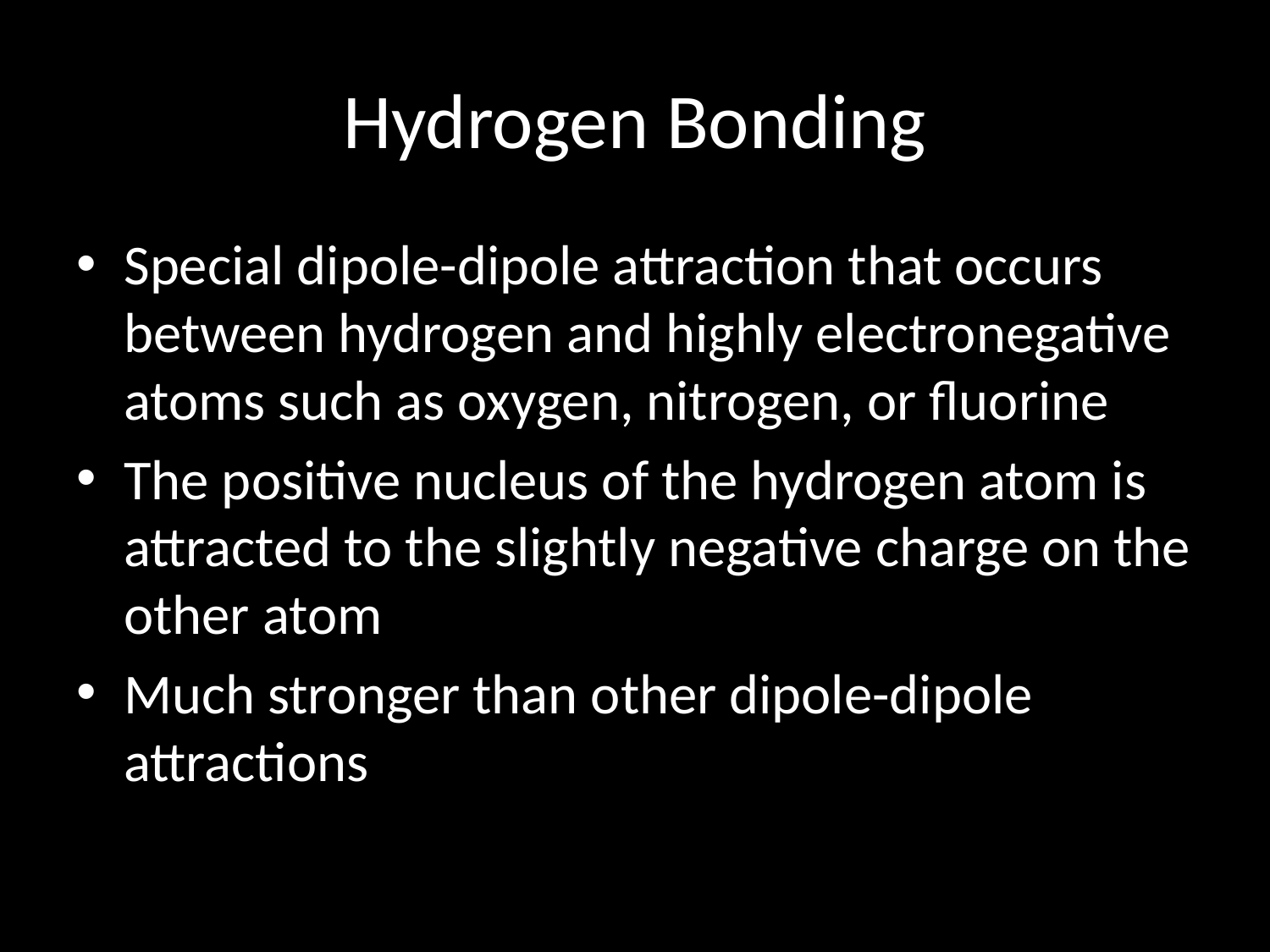

# Hydrogen Bonding
Special dipole-dipole attraction that occurs between hydrogen and highly electronegative atoms such as oxygen, nitrogen, or fluorine
The positive nucleus of the hydrogen atom is attracted to the slightly negative charge on the other atom
Much stronger than other dipole-dipole attractions